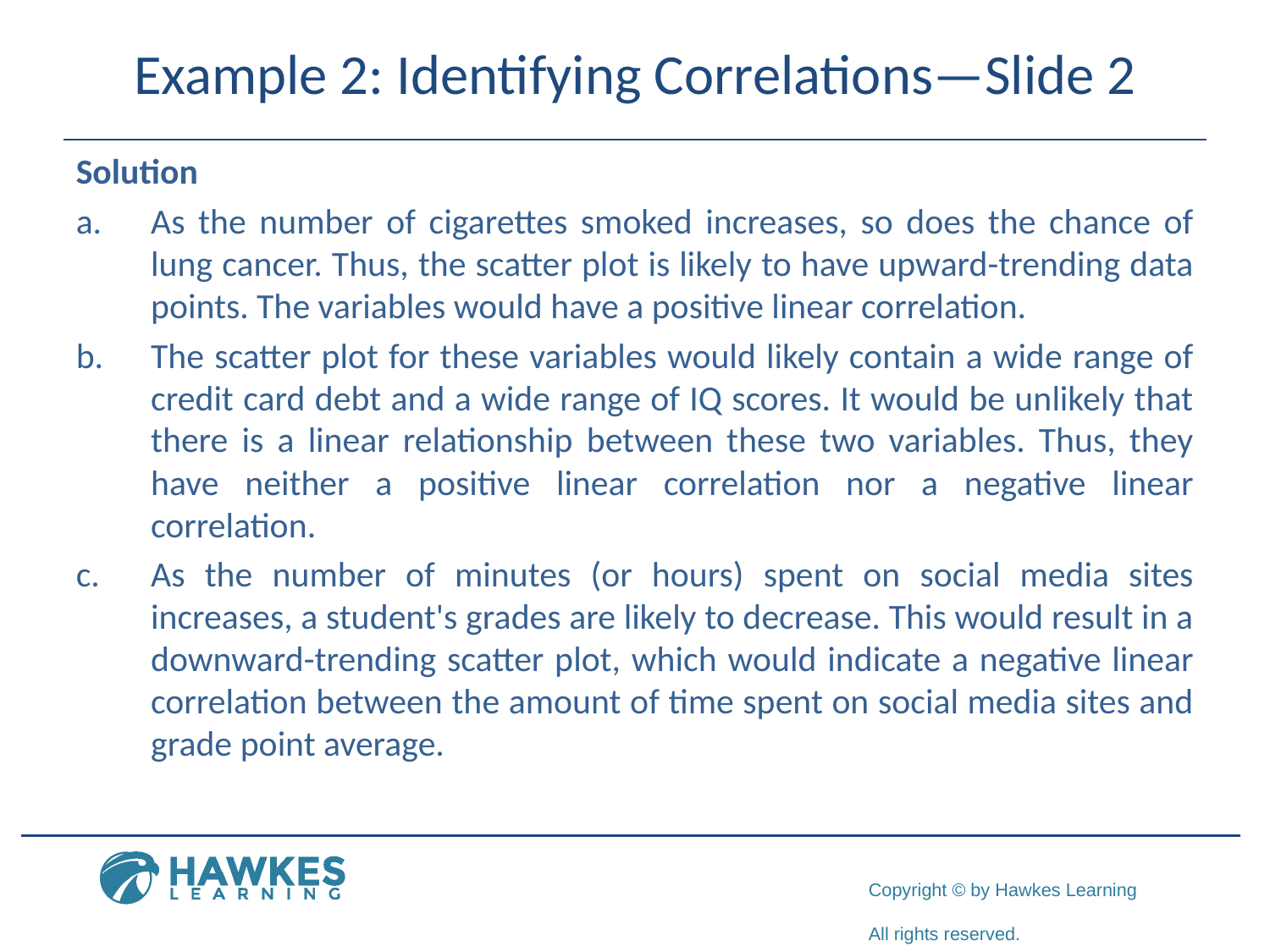

# Example 2: Identifying Correlations—Slide 2
Solution
a.​	As the number of cigarettes smoked increases, so does the chance of lung cancer. Thus, the scatter plot is likely to have upward-trending data points. The variables would have a positive linear correlation.
b.​	The scatter plot for these variables would likely contain a wide range of credit card debt and a wide range of IQ scores. It would be unlikely that there is a linear relationship between these two variables. Thus, they have neither a positive linear correlation nor a negative linear correlation.
c.​	As the number of minutes (or hours) spent on social media sites increases, a student's grades are likely to decrease. This would result in a downward-trending scatter plot, which would indicate a negative linear correlation between the amount of time spent on social media sites and grade point average.